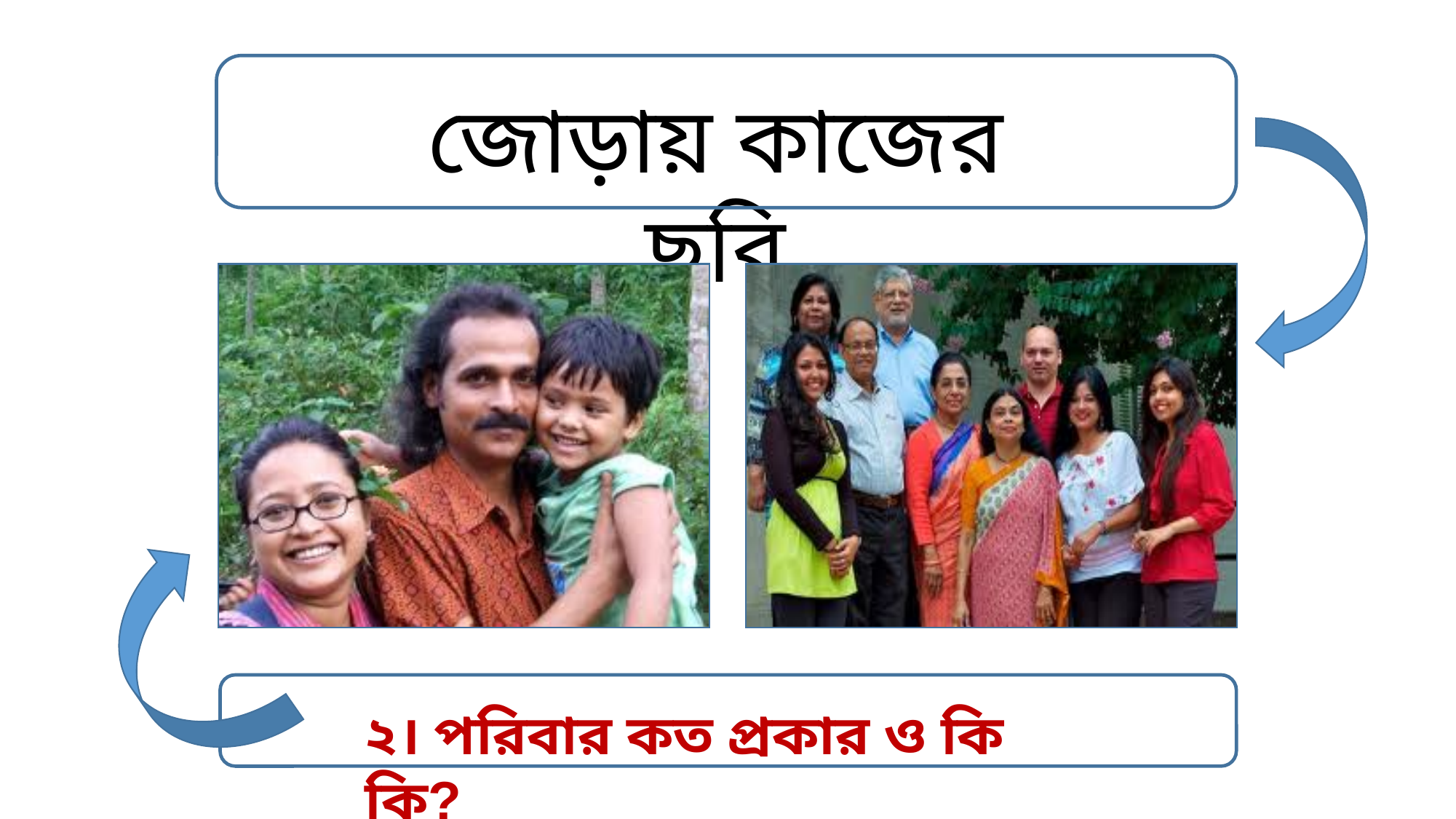

জোড়ায় কাজের ছবি

২। পরিবার কত প্রকার ও কি  কি?